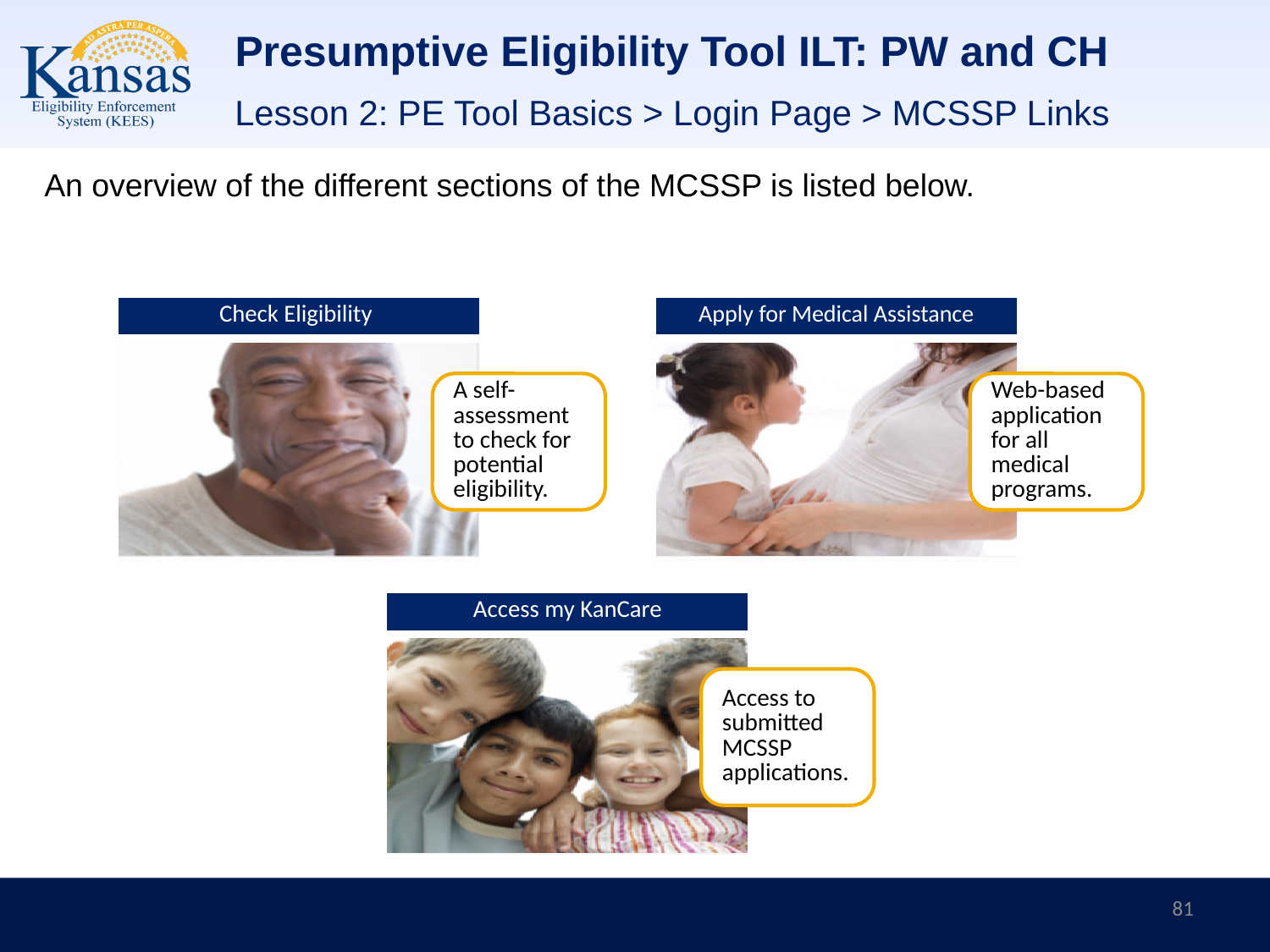

# Presumptive Eligibility Tool ILT: PW and CH
Lesson 2: PE Tool Basics > Login Page > MCSSP Links
An overview of the different sections of the MCSSP is listed below.
Check Eligibility
A self-assessment to check for potential eligibility.
Apply for Medical Assistance
Web-based application for all medical programs.
Access my KanCare
Access to submitted MCSSP applications.

81